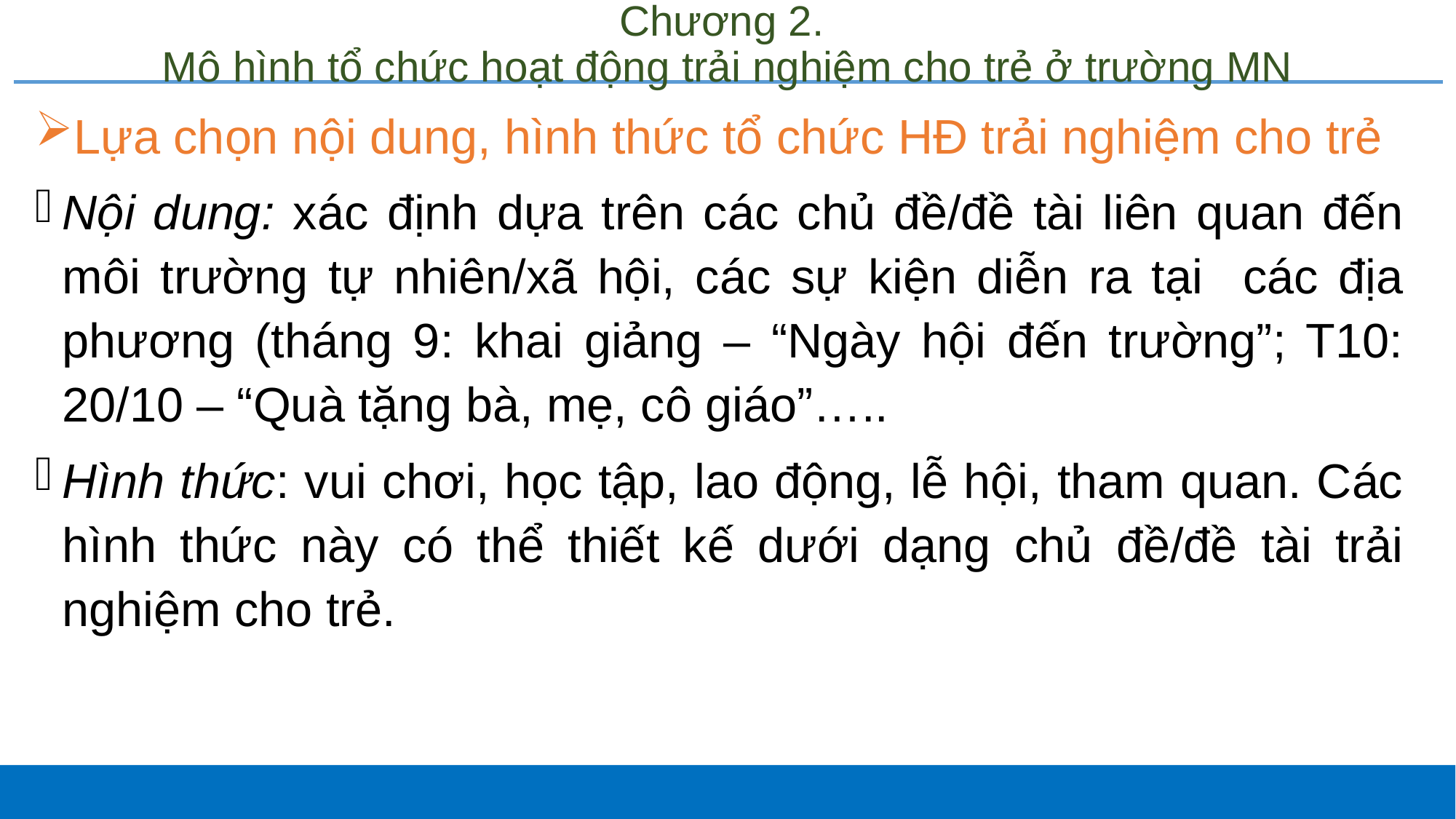

# Chương 2. Mô hình tổ chức hoạt động trải nghiệm cho trẻ ở trường MN
Lựa chọn nội dung, hình thức tổ chức HĐ trải nghiệm cho trẻ
Nội dung: xác định dựa trên các chủ đề/đề tài liên quan đến môi trường tự nhiên/xã hội, các sự kiện diễn ra tại  các địa phương (tháng 9: khai giảng – “Ngày hội đến trường”; T10: 20/10 – “Quà tặng bà, mẹ, cô giáo”…..
Hình thức: vui chơi, học tập, lao động, lễ hội, tham quan. Các hình thức này có thể thiết kế dưới dạng chủ đề/đề tài trải nghiệm cho trẻ.